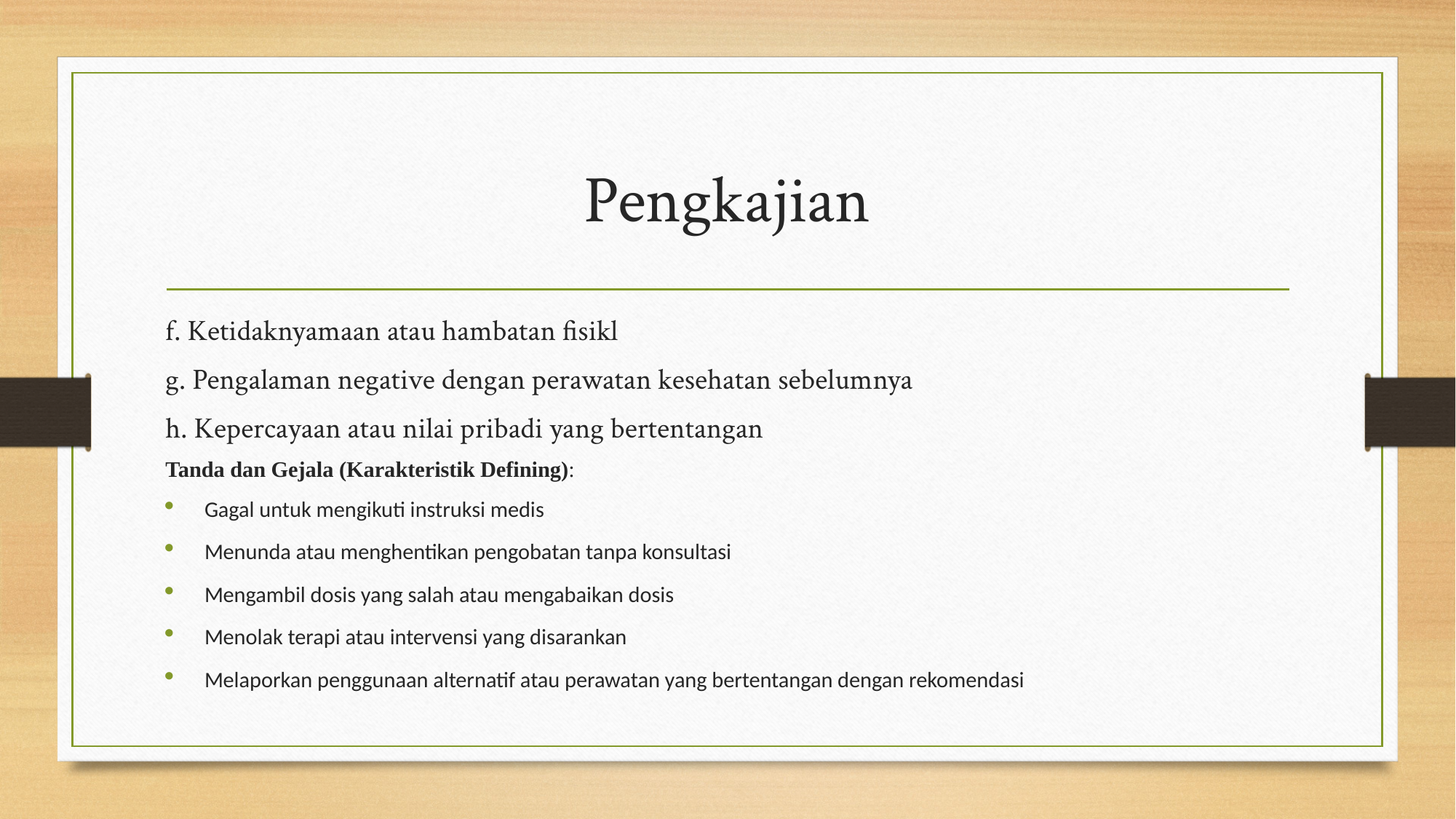

# Pengkajian
f. Ketidaknyamaan atau hambatan fisikl
g. Pengalaman negative dengan perawatan kesehatan sebelumnya
h. Kepercayaan atau nilai pribadi yang bertentangan
Tanda dan Gejala (Karakteristik Defining):
Gagal untuk mengikuti instruksi medis
Menunda atau menghentikan pengobatan tanpa konsultasi
Mengambil dosis yang salah atau mengabaikan dosis
Menolak terapi atau intervensi yang disarankan
Melaporkan penggunaan alternatif atau perawatan yang bertentangan dengan rekomendasi